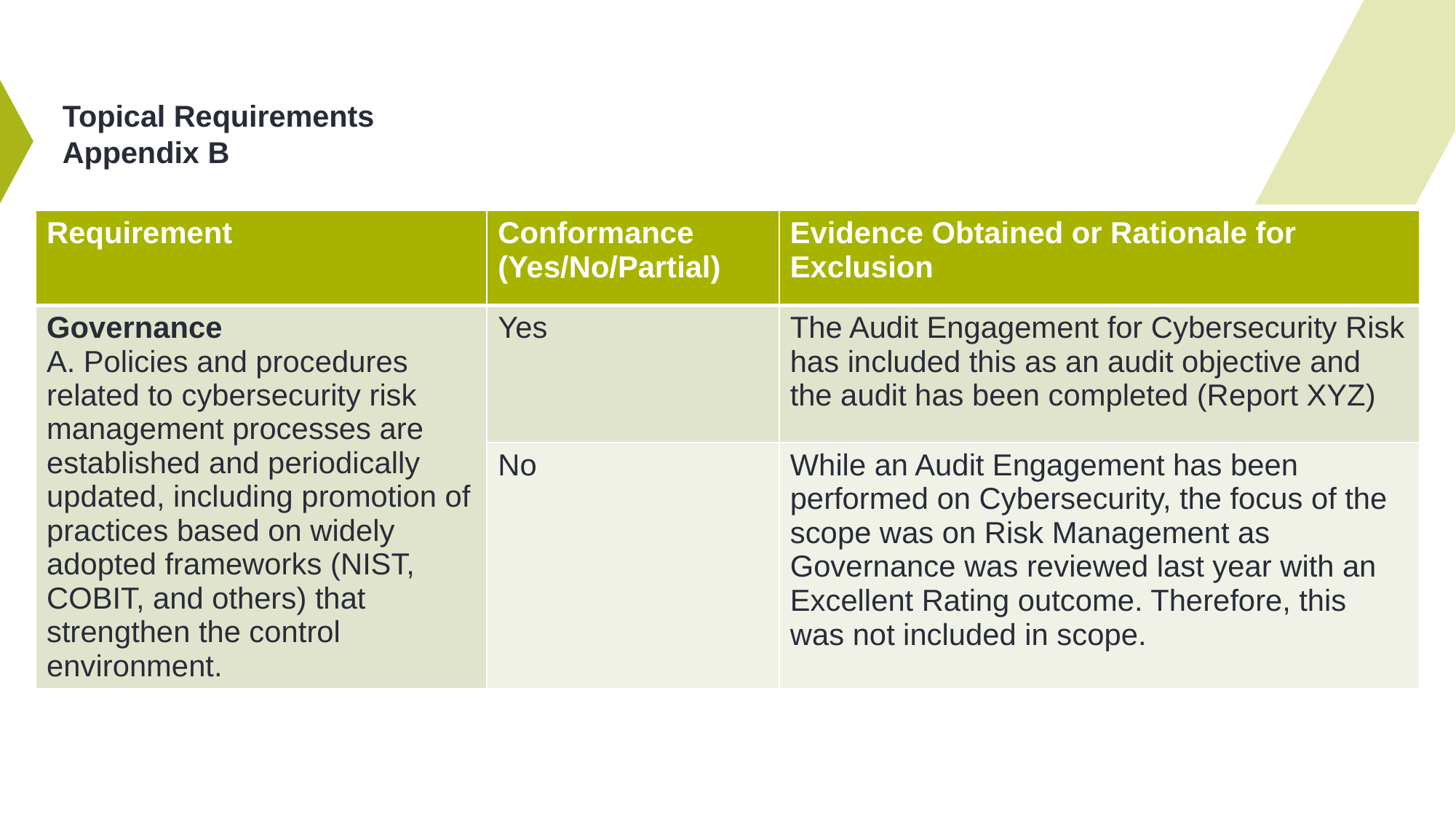

# Topical Requirements Appendix B
| Requirement | Conformance (Yes/No/Partial) | Evidence Obtained or Rationale for Exclusion |
| --- | --- | --- |
| Governance A. Policies and procedures related to cybersecurity risk management processes are established and periodically updated, including promotion of practices based on widely adopted frameworks (NIST, COBIT, and others) that strengthen the control environment. | Yes | The Audit Engagement for Cybersecurity Risk has included this as an audit objective and the audit has been completed (Report XYZ) |
|  | No | While an Audit Engagement has been performed on Cybersecurity, the focus of the scope was on Risk Management as Governance was reviewed last year with an Excellent Rating outcome. Therefore, this was not included in scope. |